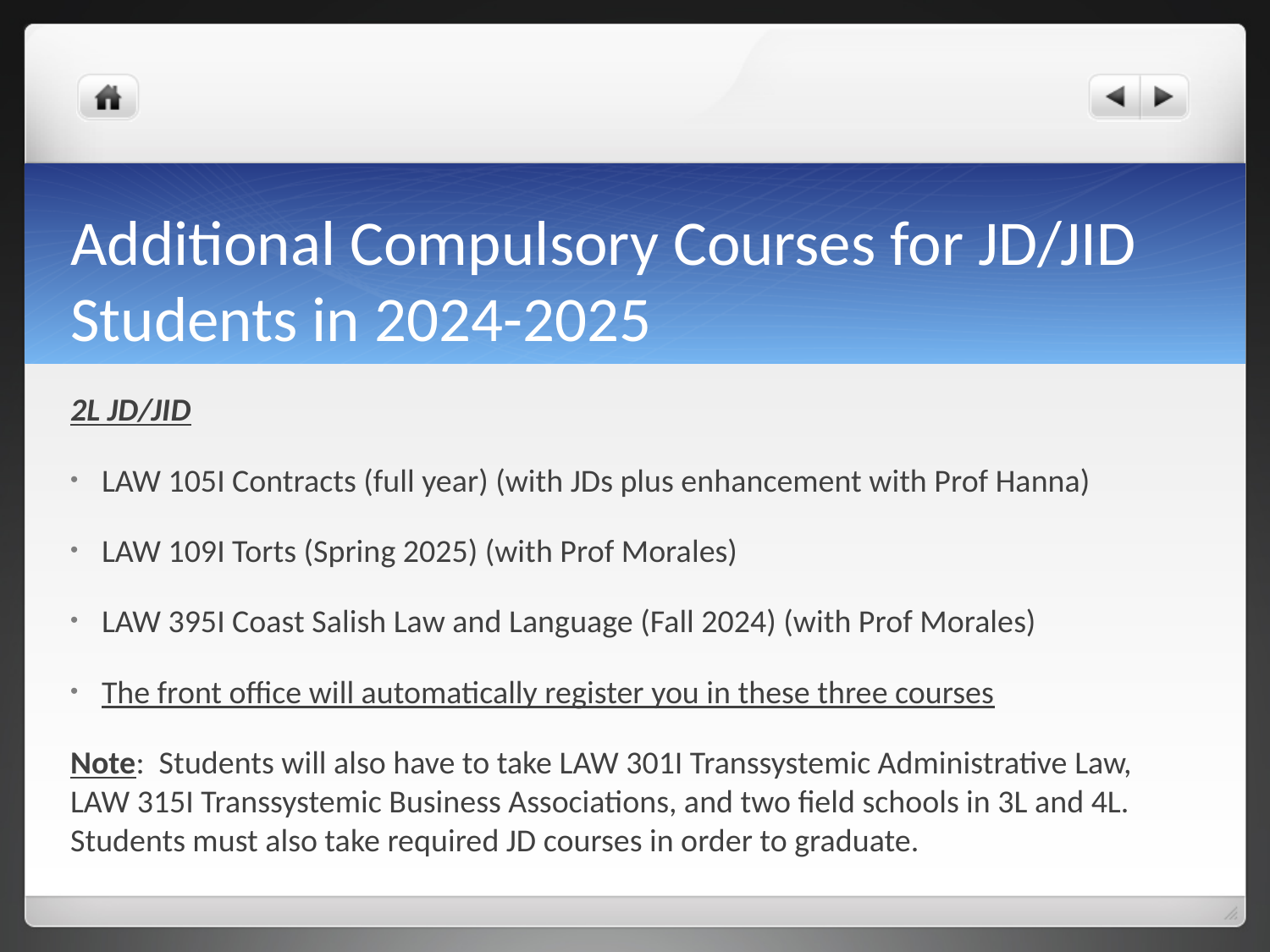

# Additional Compulsory Courses for JD/JID Students in 2024-2025
2L JD/JID
LAW 105I Contracts (full year) (with JDs plus enhancement with Prof Hanna)
LAW 109I Torts (Spring 2025) (with Prof Morales)
LAW 395I Coast Salish Law and Language (Fall 2024) (with Prof Morales)
The front office will automatically register you in these three courses
Note:  Students will also have to take LAW 301I Transsystemic Administrative Law, LAW 315I Transsystemic Business Associations, and two field schools in 3L and 4L.  Students must also take required JD courses in order to graduate.